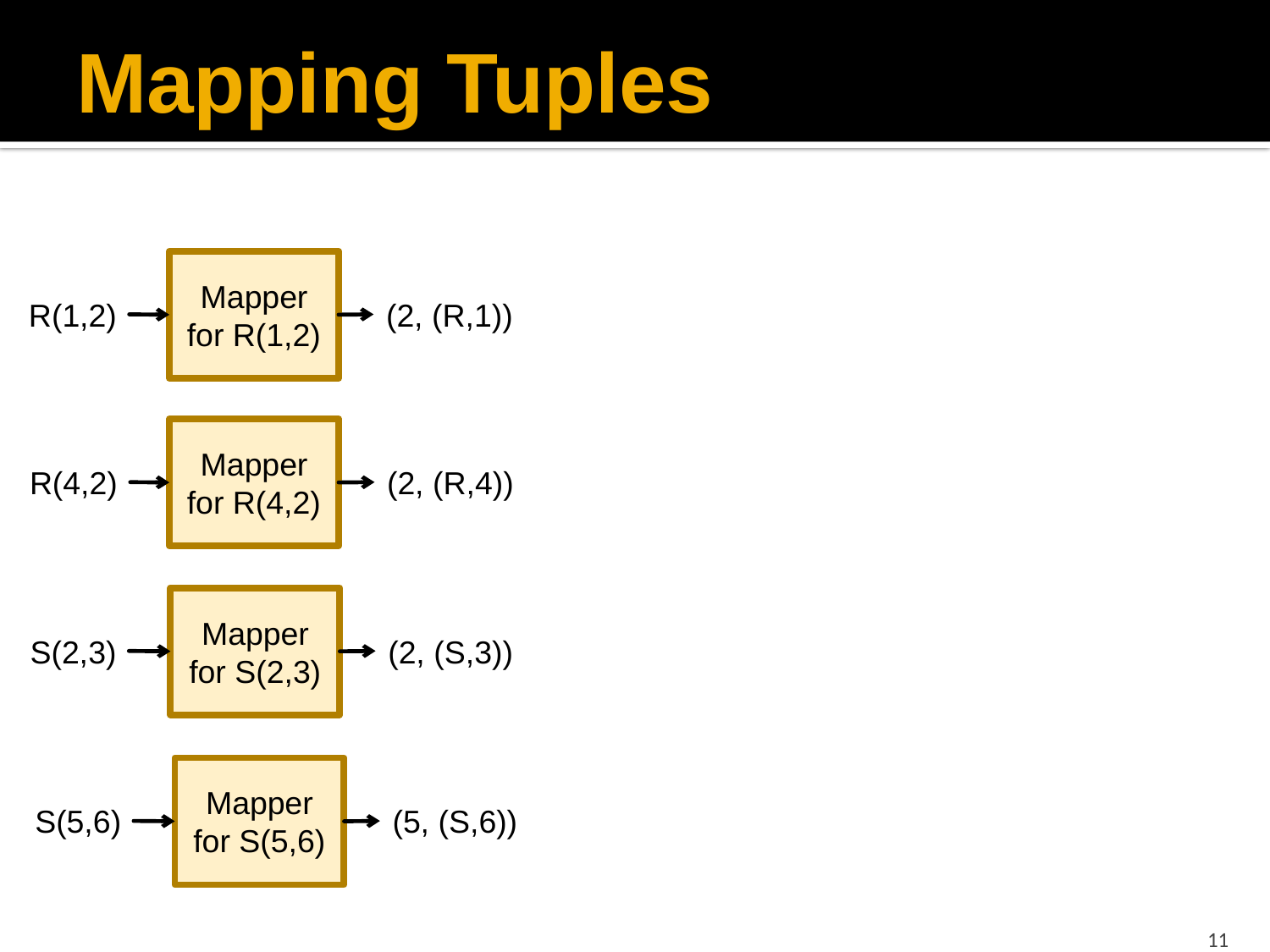

# Mapping Tuples
Mapper for R(1,2)
R(1,2)
(2, (R,1))
Mapper for R(4,2)
R(4,2)
(2, (R,4))
(2, (S,3))
(5, (S,6))
Mapper for S(2,3)
S(2,3)
Mapper for S(5,6)
S(5,6)
11